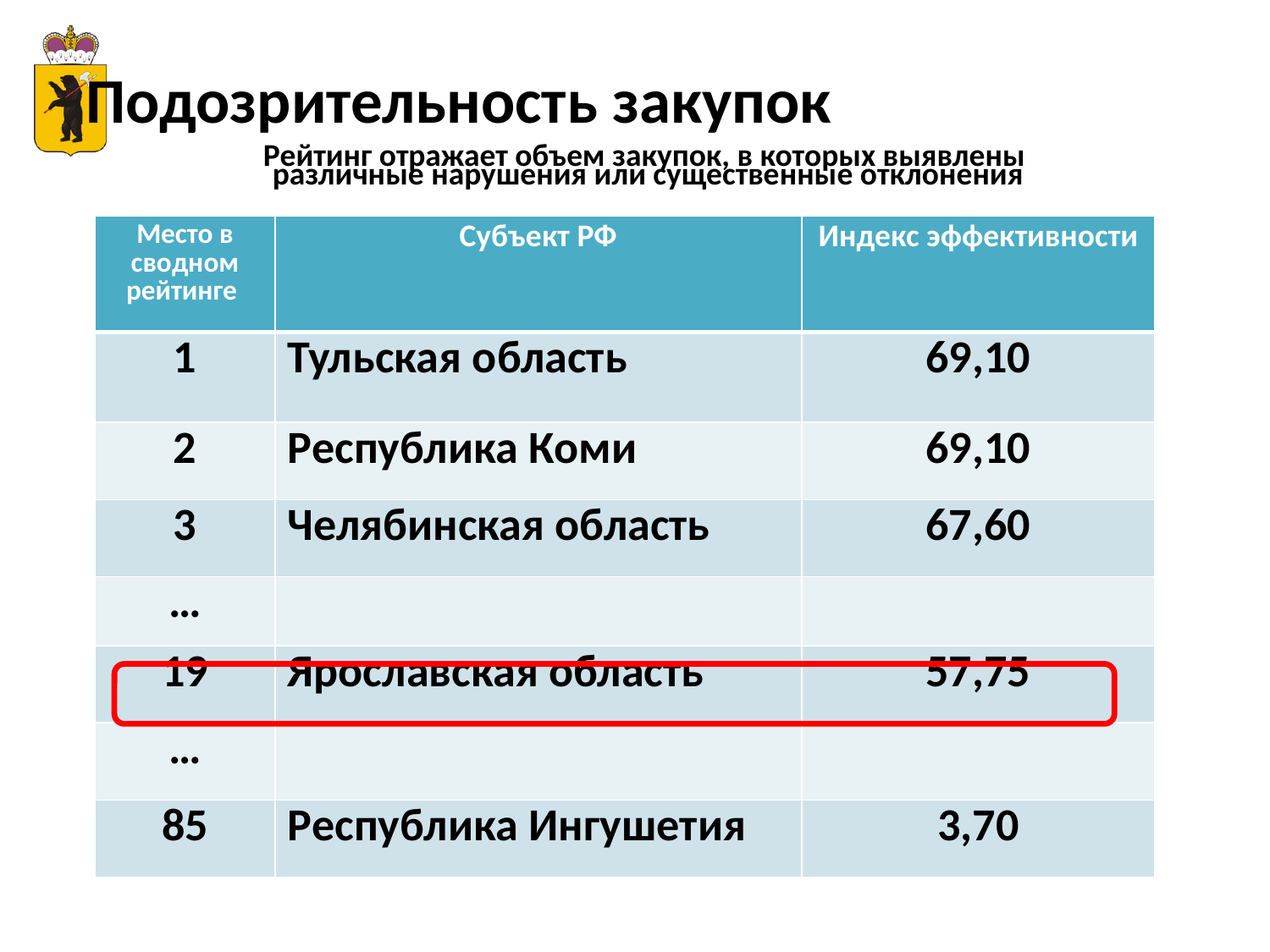

Подозрительность закупок

Рейтинг отражает объем закупок, в которых выявлены
 различные нарушения или существенные отклонения
| Место в сводном рейтинге | Субъект РФ | Индекс эффективности |
| --- | --- | --- |
| 1 | Тульская область | 69,10 |
| 2 | Республика Коми | 69,10 |
| 3 | Челябинская область | 67,60 |
| … |  |  |
| 19 | Ярославская область | 57,75 |
| … |  |  |
| 85 | Республика Ингушетия | 3,70 |